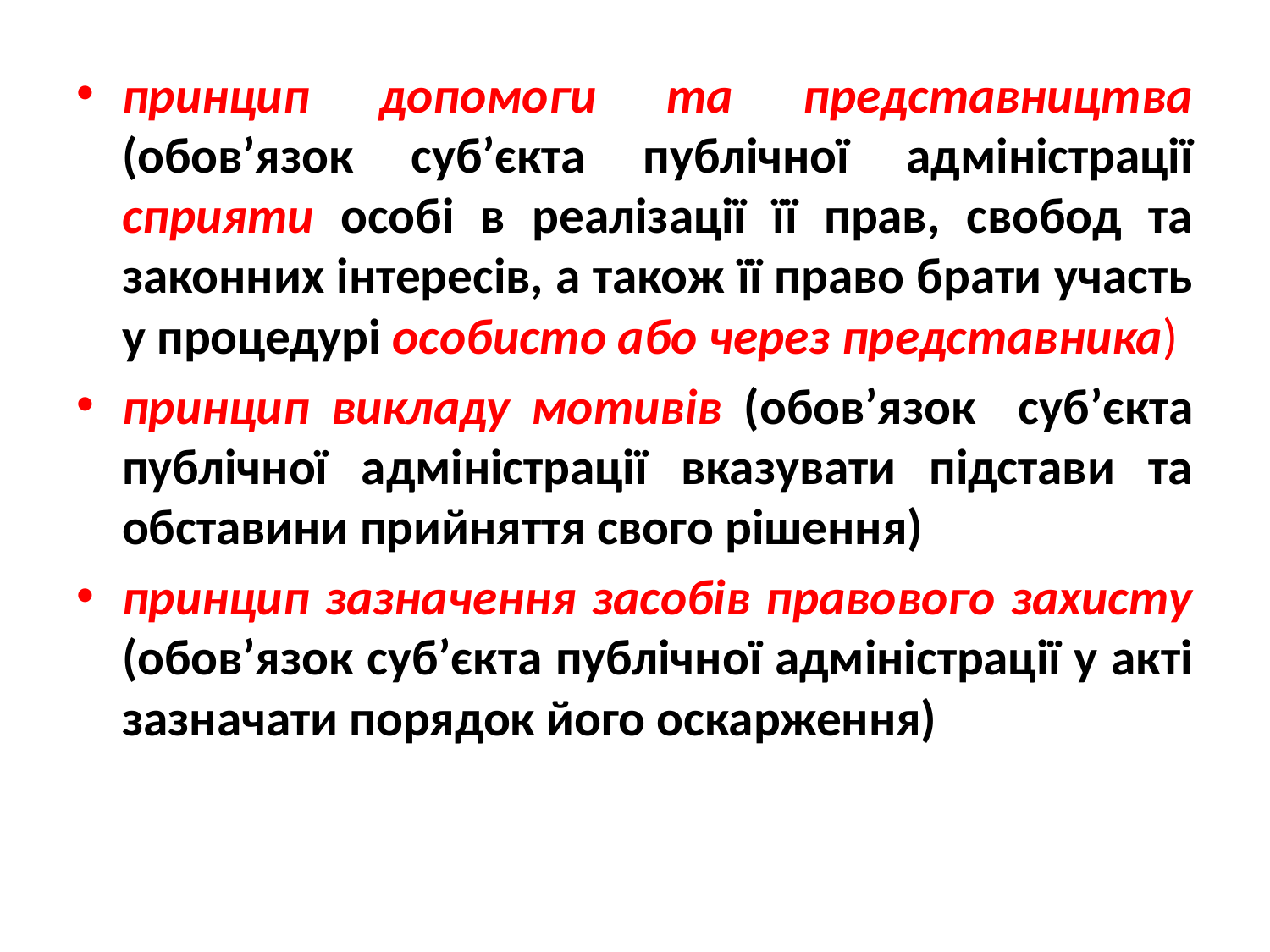

принцип допомоги та представництва (обов’язок суб’єкта публічної адміністрації сприяти особі в реалізації її прав, свобод та законних інтересів, а також її право брати участь у процедурі особисто або через представника)
принцип викладу мотивів (обов’язок  суб’єкта публічної адміністрації вказувати підстави та обставини прийняття свого рішення)
принцип зазначення засобів правового захисту (обов’язок суб’єкта публічної адміністрації у акті зазначати порядок його оскарження)